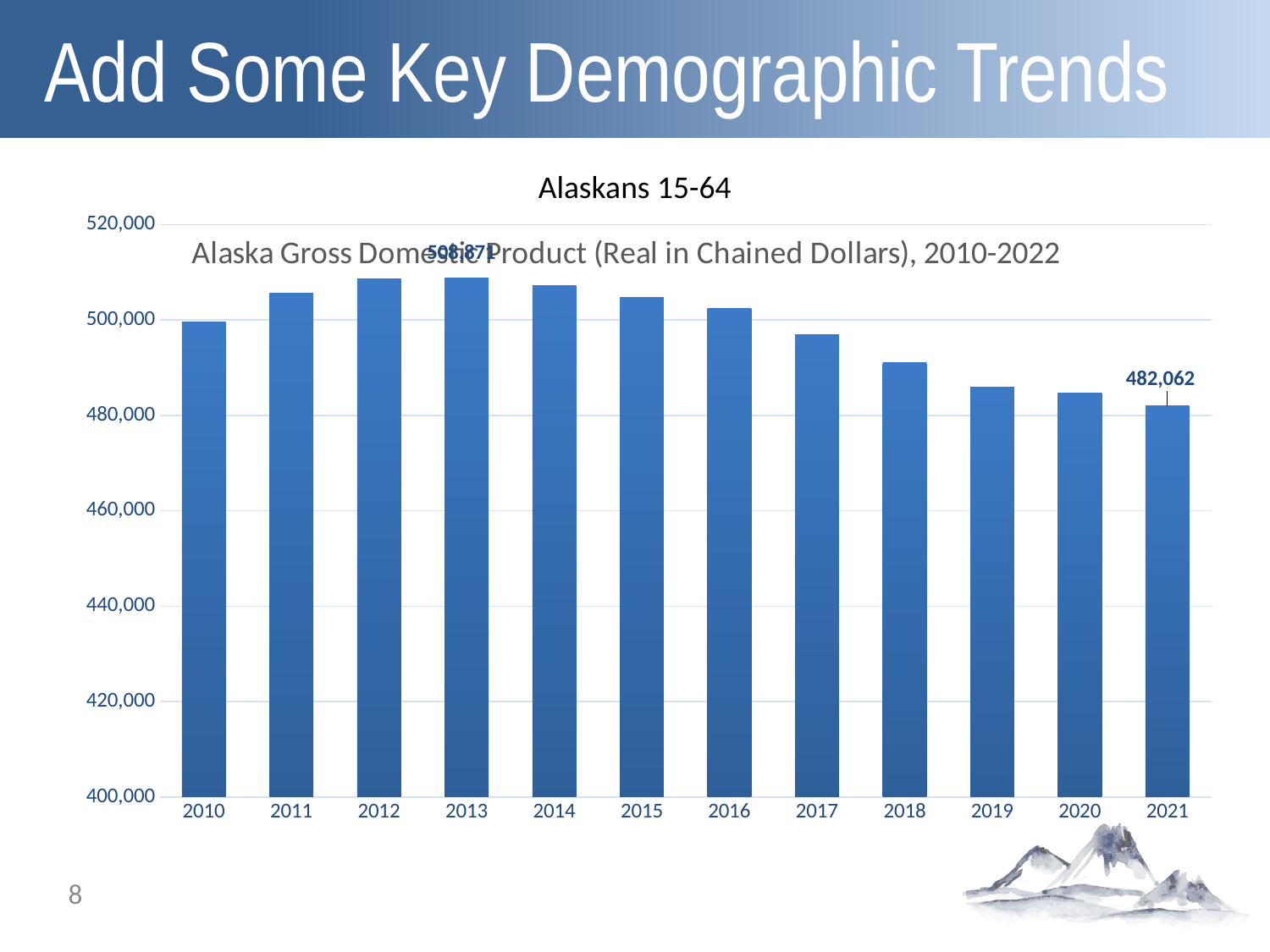

Add Some Key Demographic Trends
Alaskans 15-64

### Chart

| Category | Working Age (15-64) |
|---|---|
| 2010 | 499594.0 |
| 2011 | 505604.0 |
| 2012 | 508676.0 |
| 2013 | 508871.0 |
| 2014 | 507200.0 |
| 2015 | 504760.0 |
| 2016 | 502409.0 |
| 2017 | 496964.0 |
| 2018 | 490971.0 |
| 2019 | 485897.0 |
| 2020 | 484594.0 |
| 2021 | 482062.0 |

### Chart: Alaska Gross Domestic Product (Real in Chained Dollars), 2010-2022

| Category |
|---|
8